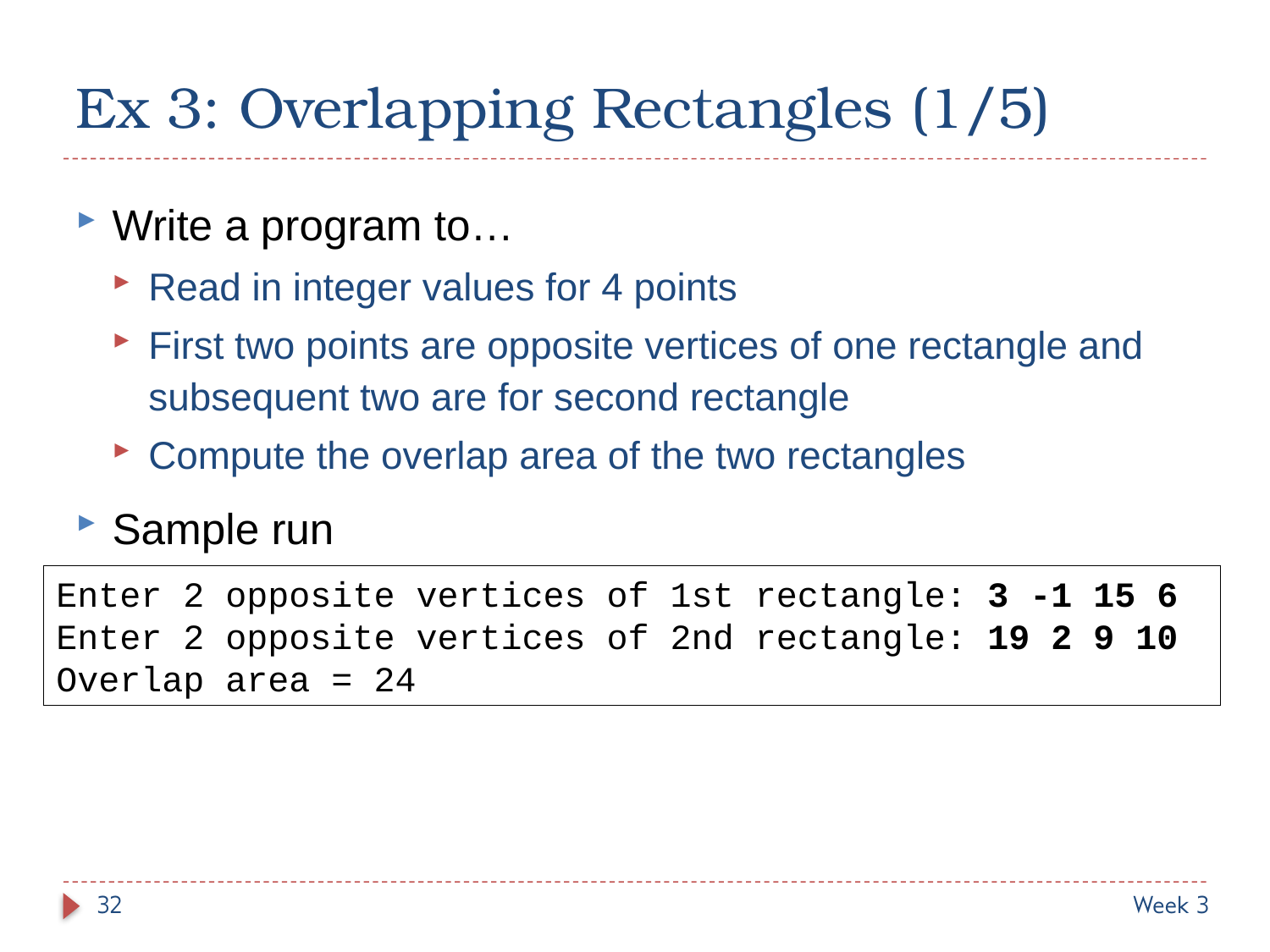

# Ex 3: Overlapping Rectangles (1/5)
Write a program to…
Read in integer values for 4 points
First two points are opposite vertices of one rectangle and subsequent two are for second rectangle
Compute the overlap area of the two rectangles
Sample run
Enter 2 opposite vertices of 1st rectangle: 3 -1 15 6
Enter 2 opposite vertices of 2nd rectangle: 19 2 9 10
Overlap area = 24
32
Week 3